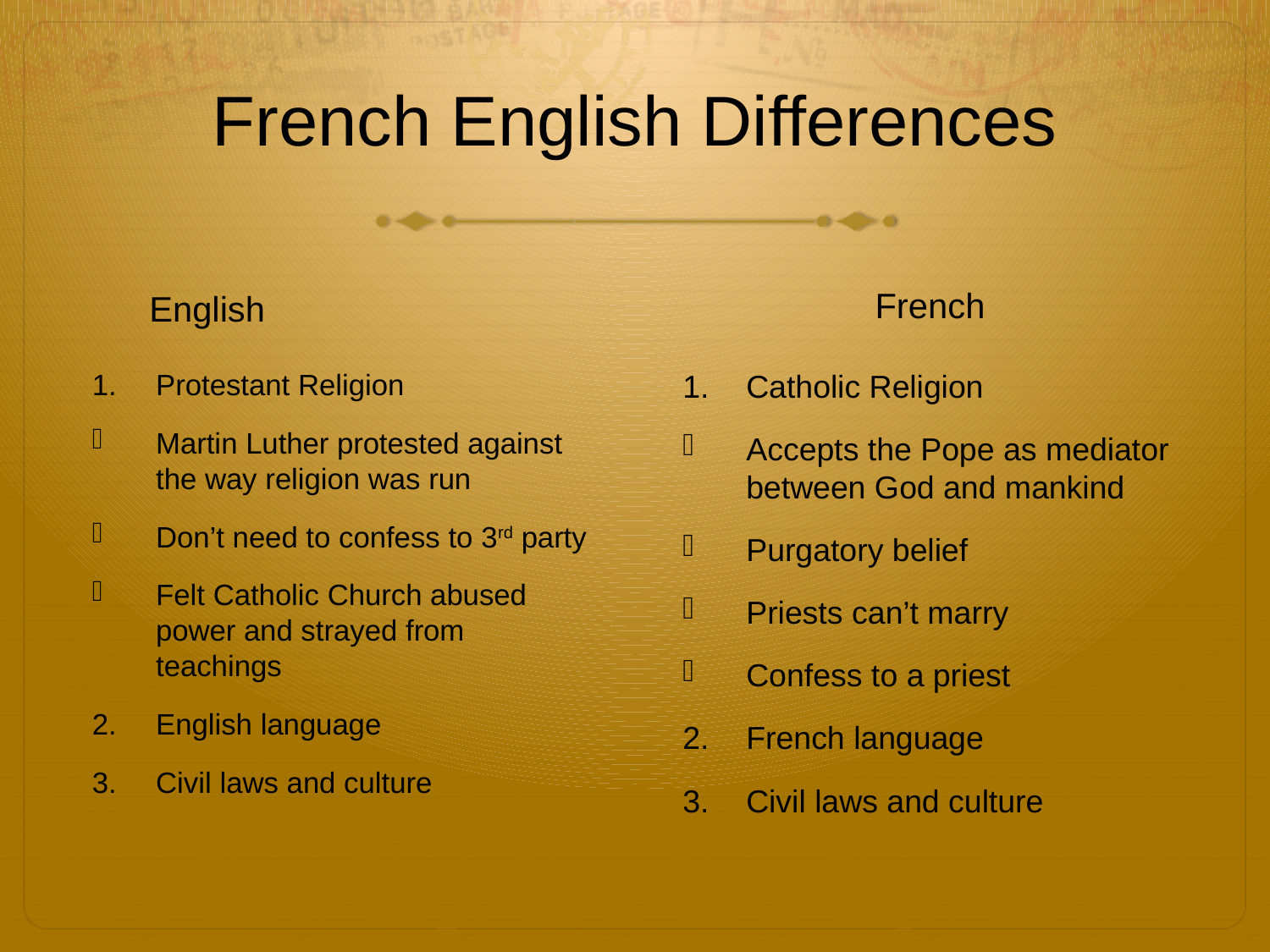

# French English Differences
English
French
Protestant Religion
Martin Luther protested against the way religion was run
Don’t need to confess to 3rd party
Felt Catholic Church abused power and strayed from teachings
English language
Civil laws and culture
Catholic Religion
Accepts the Pope as mediator between God and mankind
Purgatory belief
Priests can’t marry
Confess to a priest
French language
Civil laws and culture